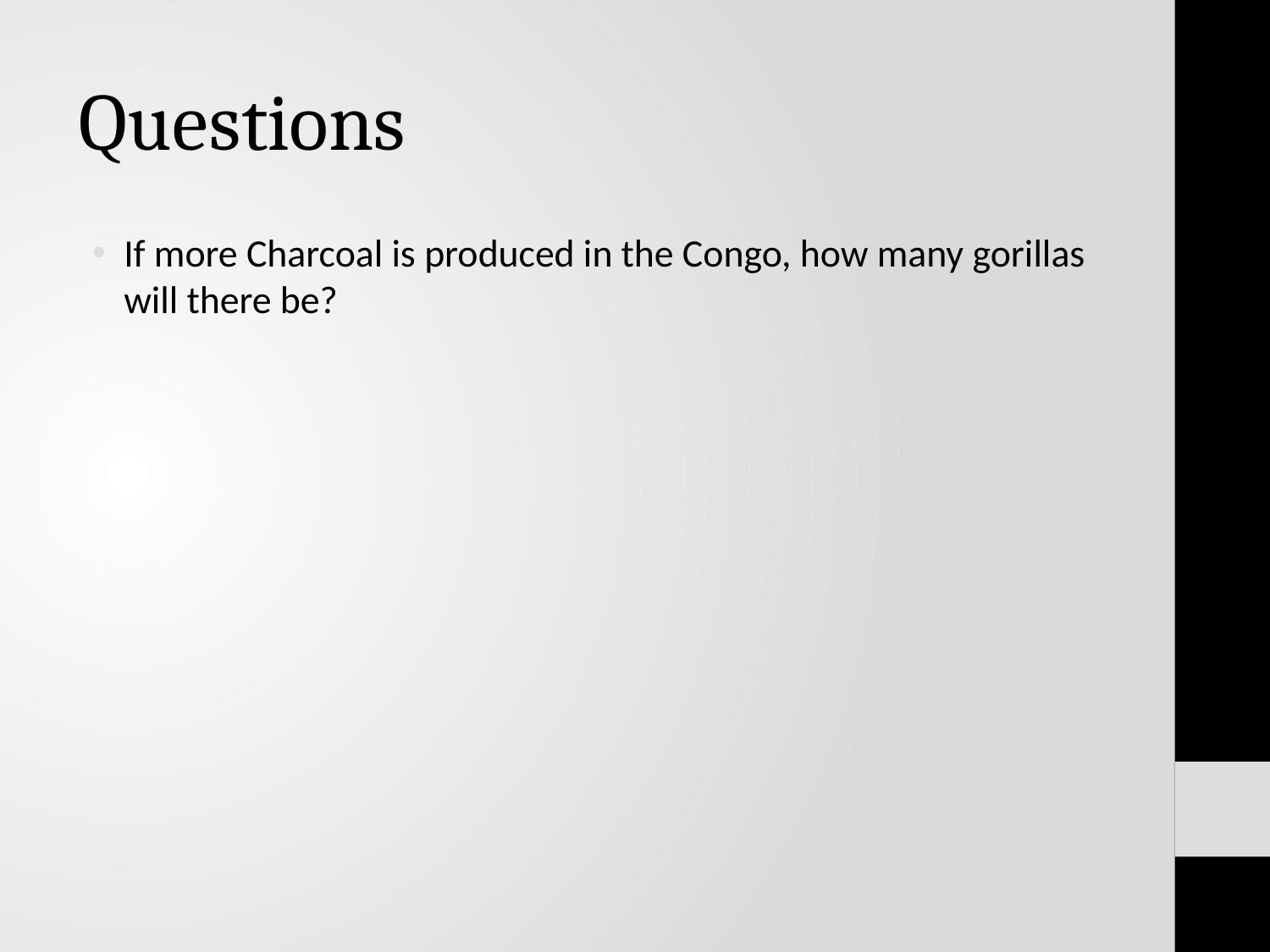

# Questions
If more Charcoal is produced in the Congo, how many gorillas will there be?